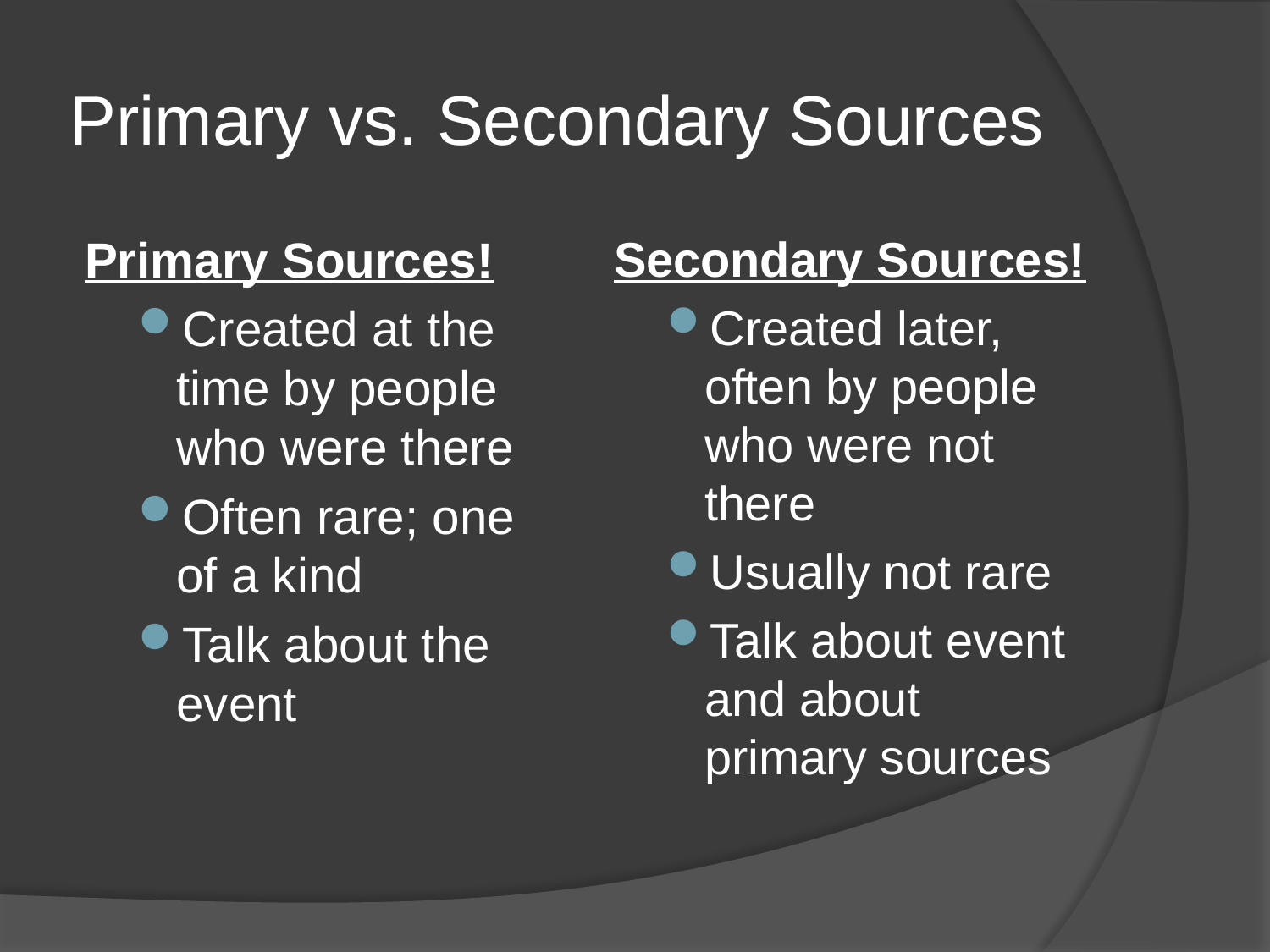

# Primary vs. Secondary Sources
Primary Sources!
Created at the time by people who were there
Often rare; one of a kind
Talk about the event

Secondary Sources!
Created later, often by people who were not there
Usually not rare
Talk about event and about primary sources